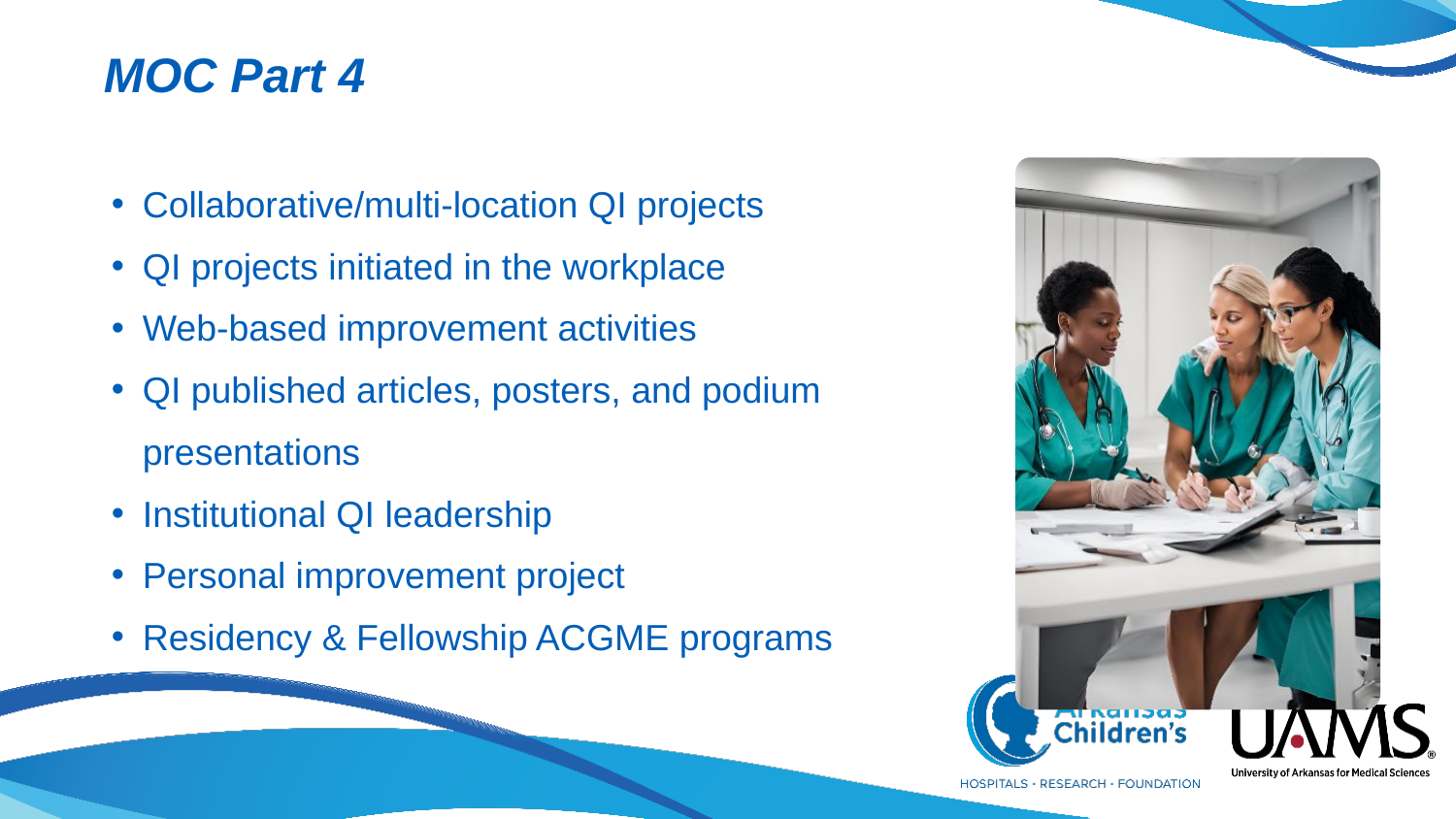

# MOC Part 4
Collaborative/multi-location QI projects
QI projects initiated in the workplace
Web-based improvement activities
QI published articles, posters, and podium presentations
Institutional QI leadership
Personal improvement project
Residency & Fellowship ACGME programs